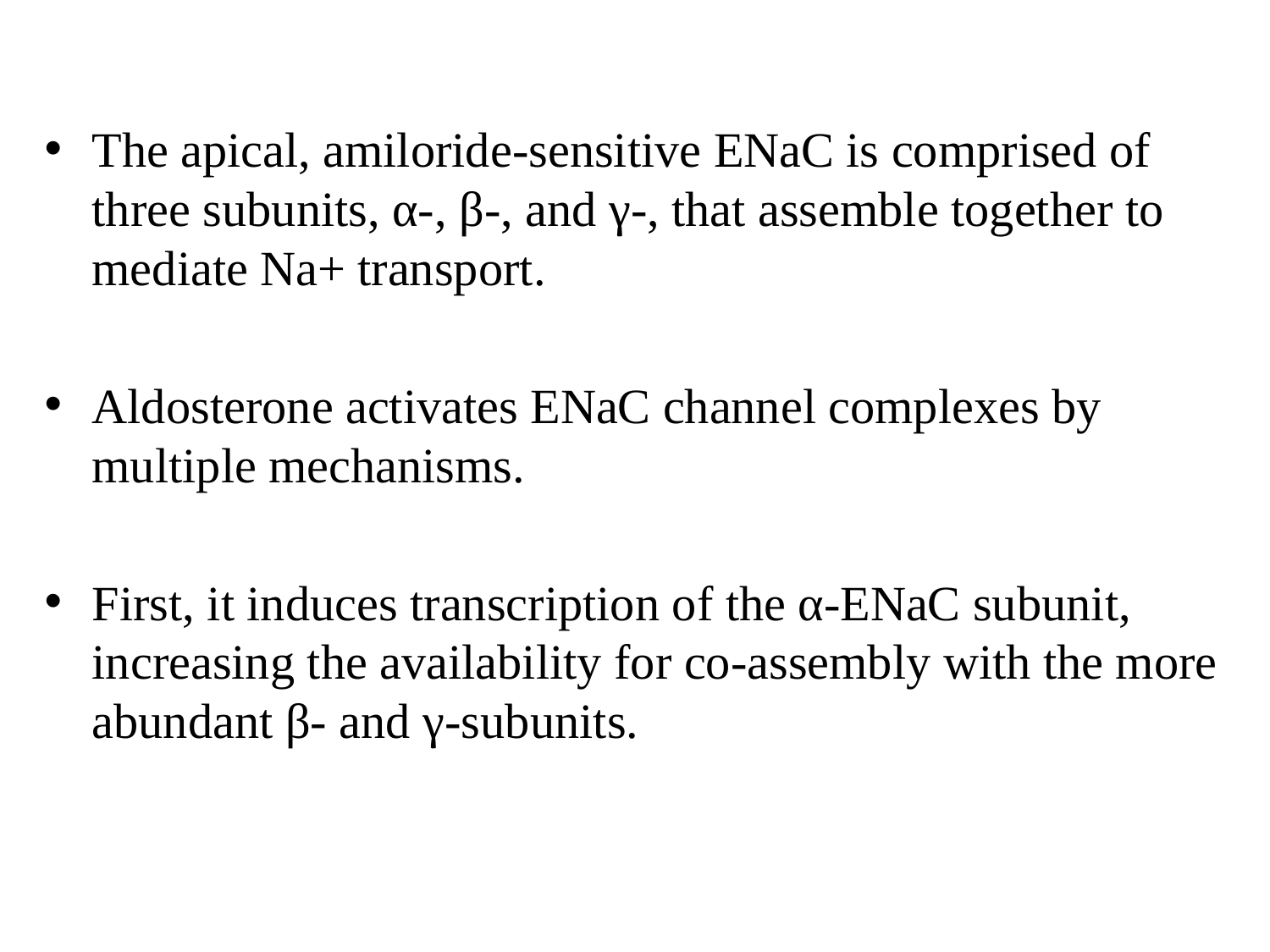

The apical, amiloride-sensitive ENaC is comprised of three subunits, α-, β-, and γ-, that assemble together to mediate Na+ transport.

Aldosterone activates ENaC channel complexes by multiple mechanisms.

First, it induces transcription of the α-ENaC subunit, increasing the availability for co-assembly with the more abundant β- and γ-subunits.